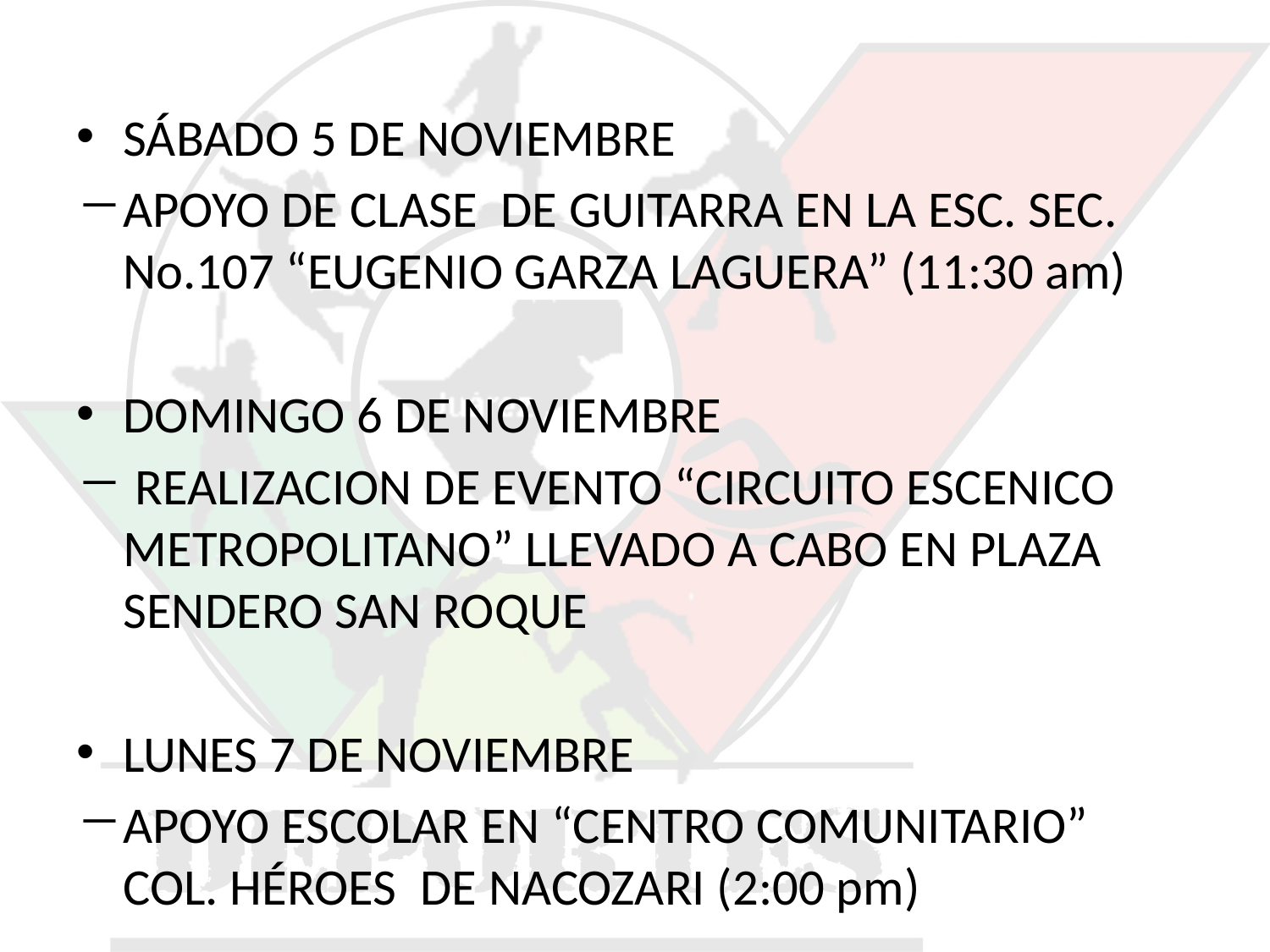

SÁBADO 5 DE NOVIEMBRE
APOYO DE CLASE  DE GUITARRA EN LA ESC. SEC. No.107 “EUGENIO GARZA LAGUERA” (11:30 am)

DOMINGO 6 DE NOVIEMBRE
 REALIZACION DE EVENTO “CIRCUITO ESCENICO METROPOLITANO” LLEVADO A CABO EN PLAZA SENDERO SAN ROQUE

LUNES 7 DE NOVIEMBRE
APOYO ESCOLAR EN “CENTRO COMUNITARIO” COL. HÉROES  DE NACOZARI (2:00 pm)